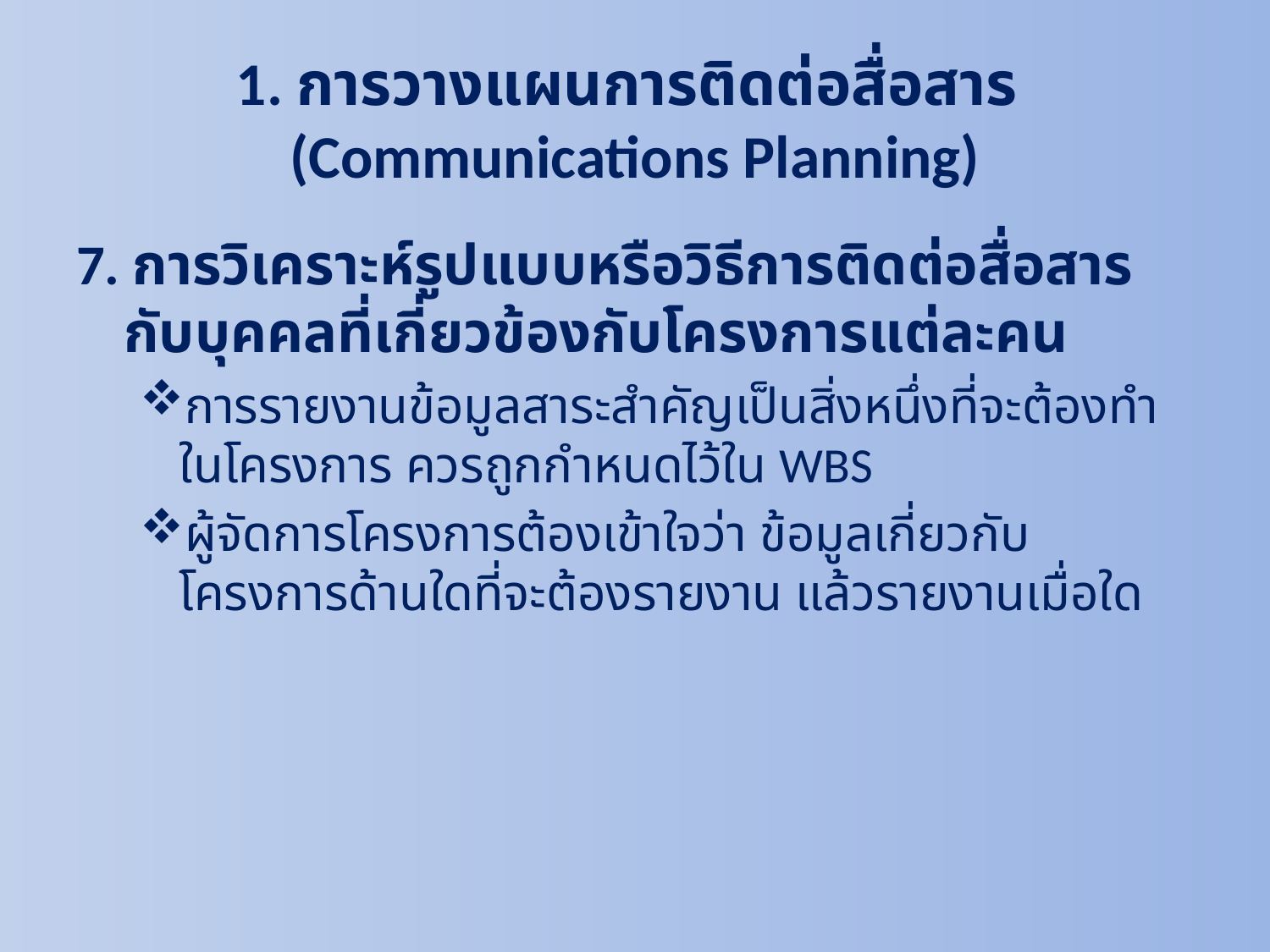

# 1. การวางแผนการติดต่อสื่อสาร (Communications Planning)
7. การวิเคราะห์รูปแบบหรือวิธีการติดต่อสื่อสารกับบุคคลที่เกี่ยวข้องกับโครงการแต่ละคน
การรายงานข้อมูลสาระสำคัญเป็นสิ่งหนึ่งที่จะต้องทำในโครงการ ควรถูกกำหนดไว้ใน WBS
ผู้จัดการโครงการต้องเข้าใจว่า ข้อมูลเกี่ยวกับโครงการด้านใดที่จะต้องรายงาน แล้วรายงานเมื่อใด